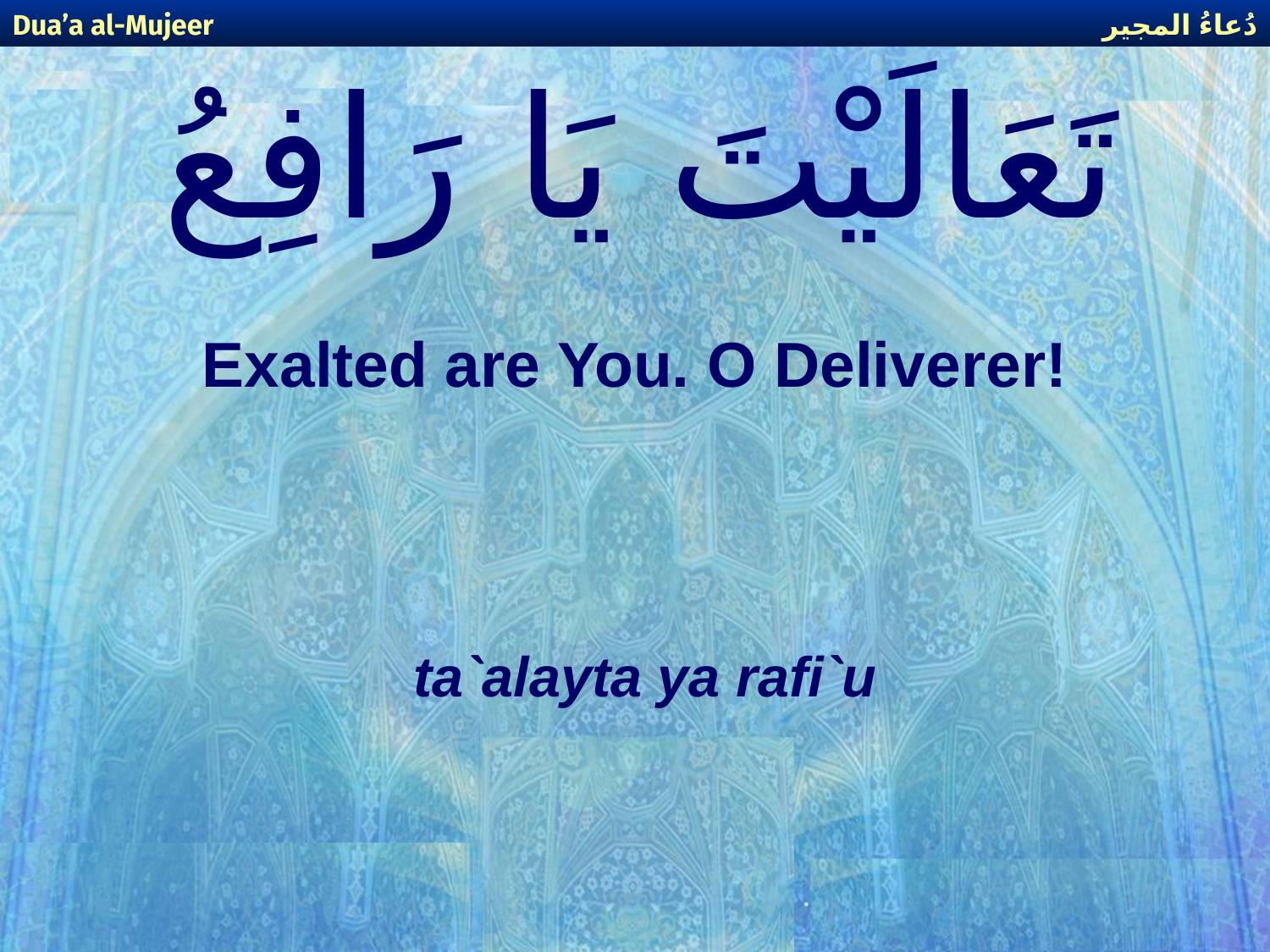

دُعاءُ المجير
Dua’a al-Mujeer
# تَعَالَيْتَ يَا رَافِعُ
Exalted are You. O Deliverer!
ta`alayta ya rafi`u